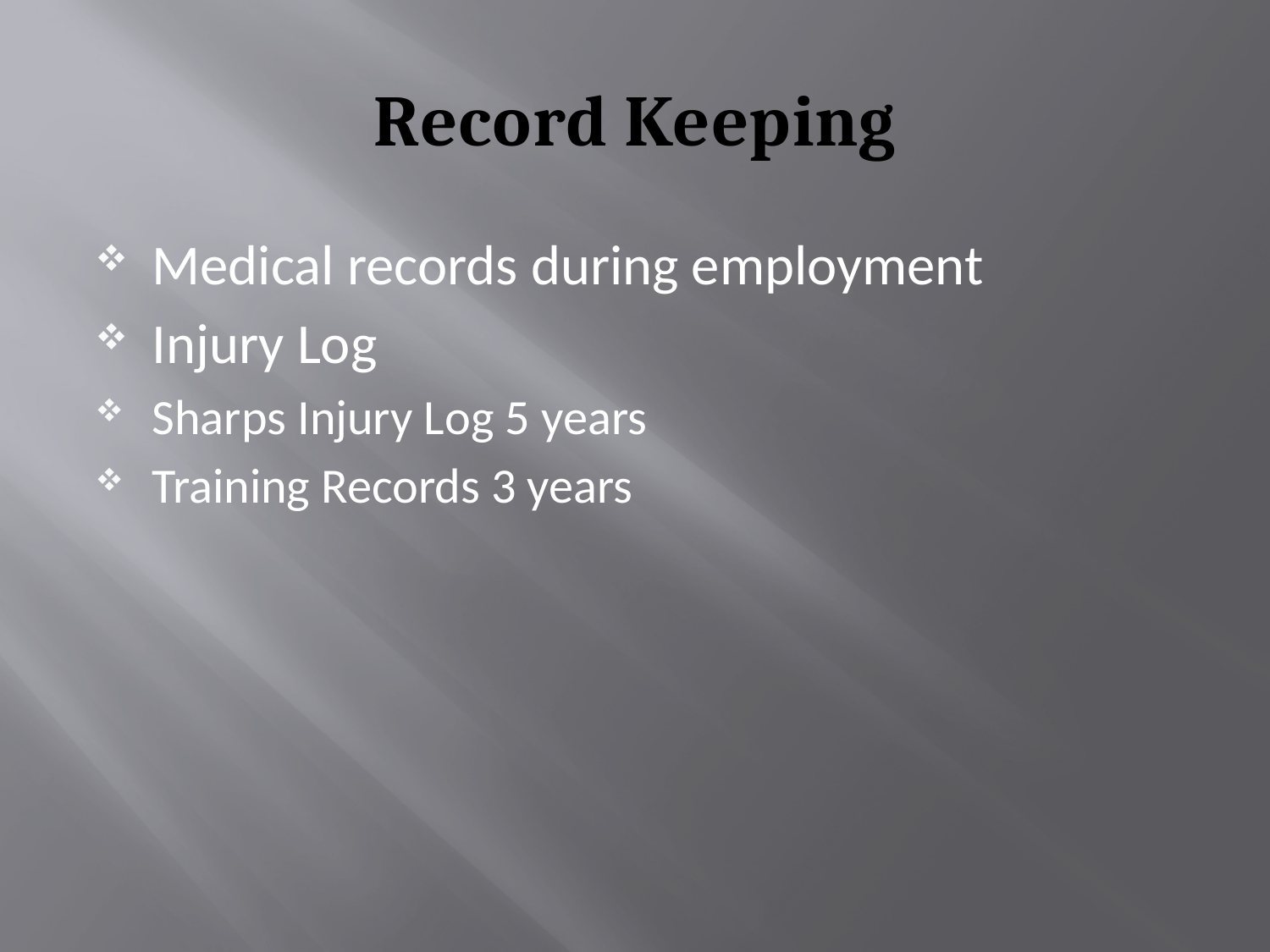

# Record Keeping
Medical records during employment
Injury Log
Sharps Injury Log 5 years
Training Records 3 years